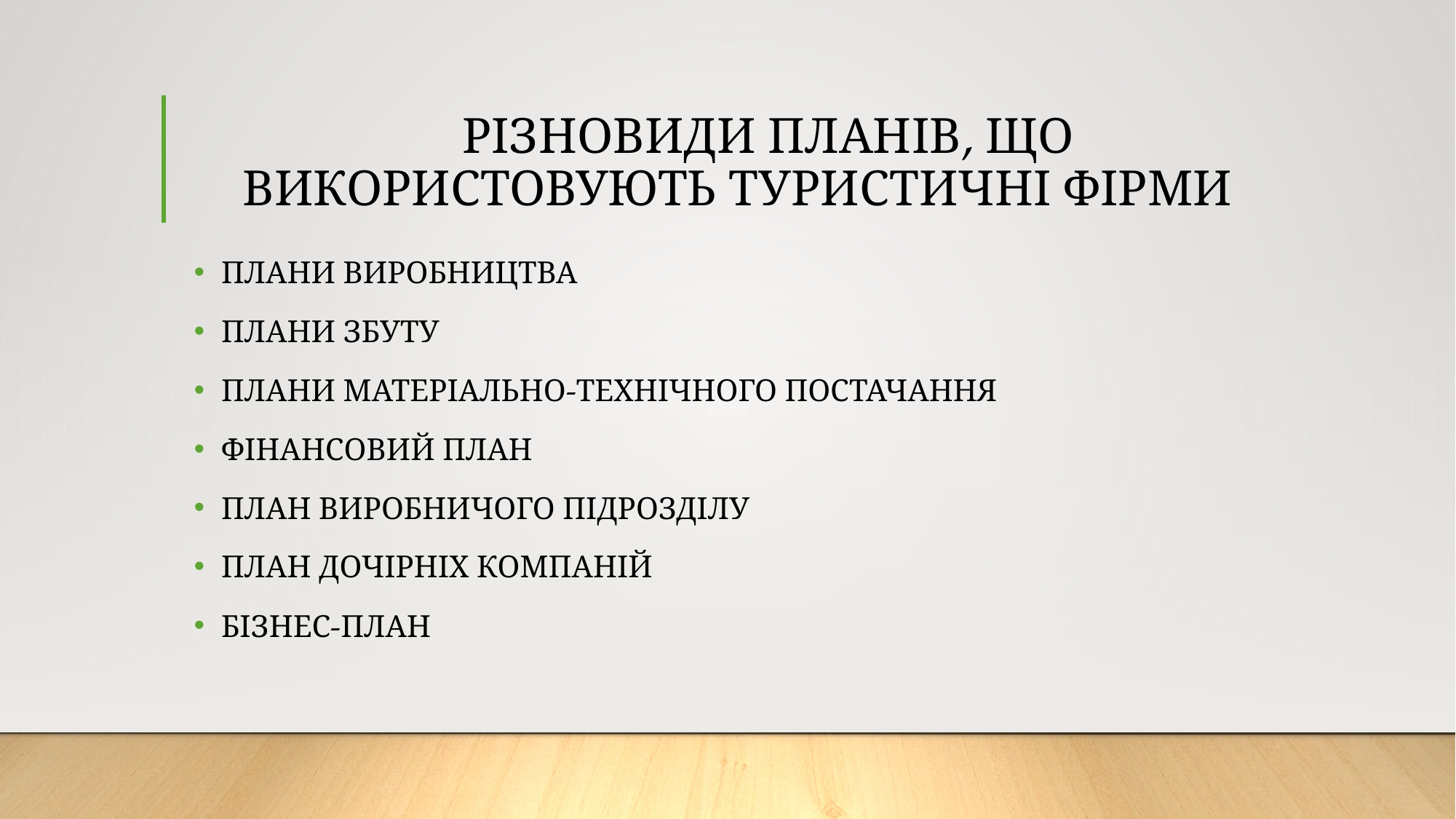

# РІЗНОВИДИ ПЛАНІВ, ЩО ВИКОРИСТОВУЮТЬ ТУРИСТИЧНІ ФІРМИ
ПЛАНИ ВИРОБНИЦТВА
ПЛАНИ ЗБУТУ
ПЛАНИ МАТЕРІАЛЬНО-ТЕХНІЧНОГО ПОСТАЧАННЯ
ФІНАНСОВИЙ ПЛАН
ПЛАН ВИРОБНИЧОГО ПІДРОЗДІЛУ
ПЛАН ДОЧІРНІХ КОМПАНІЙ
БІЗНЕС-ПЛАН